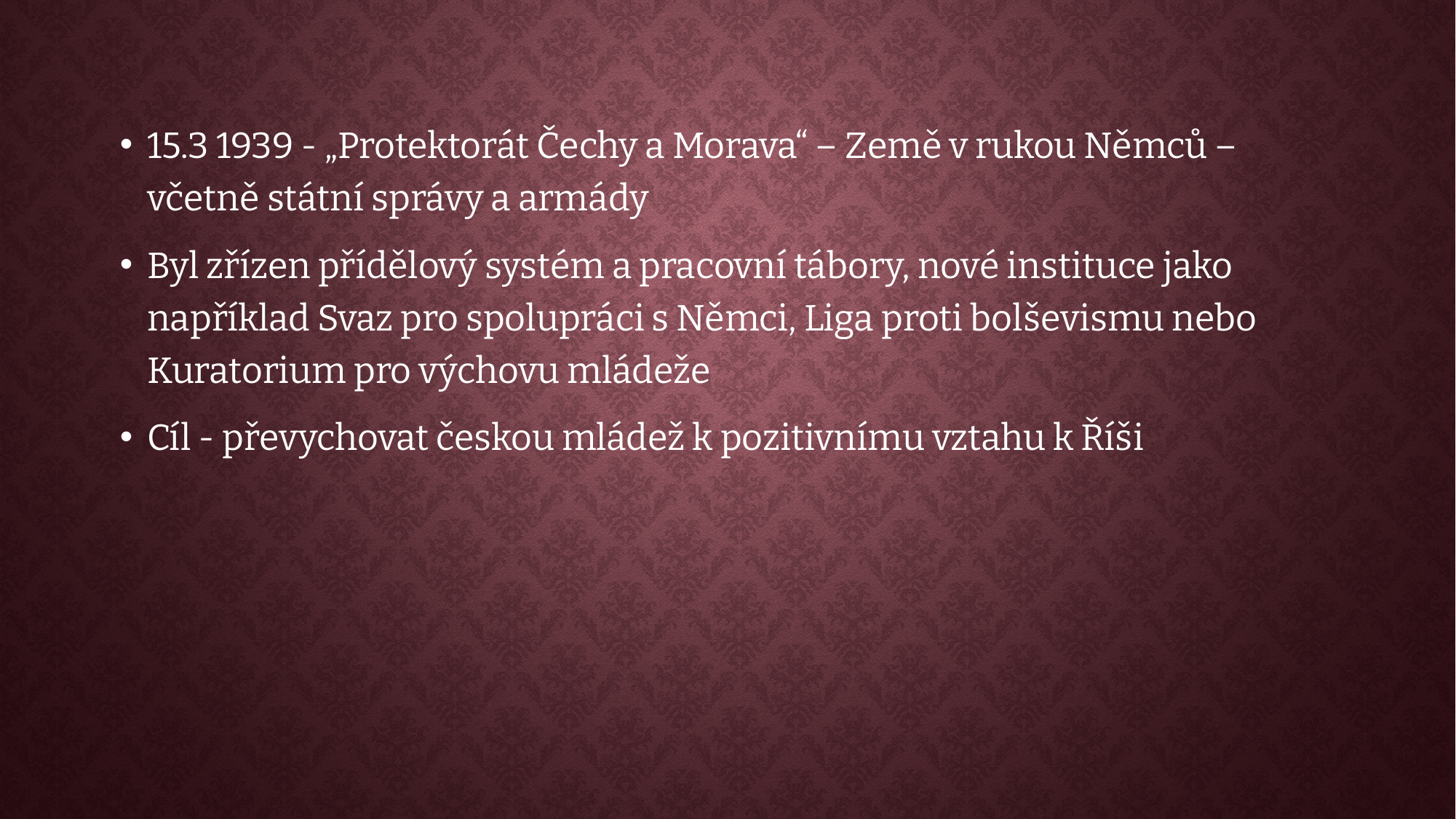

#
15.3 1939 - „Protektorát Čechy a Morava“ – Země v rukou Němců – včetně státní správy a armády
Byl zřízen přídělový systém a pracovní tábory, nové instituce jako například Svaz pro spolupráci s Němci, Liga proti bolševismu nebo Kuratorium pro výchovu mládeže
Cíl - převychovat českou mládež k pozitivnímu vztahu k Říši